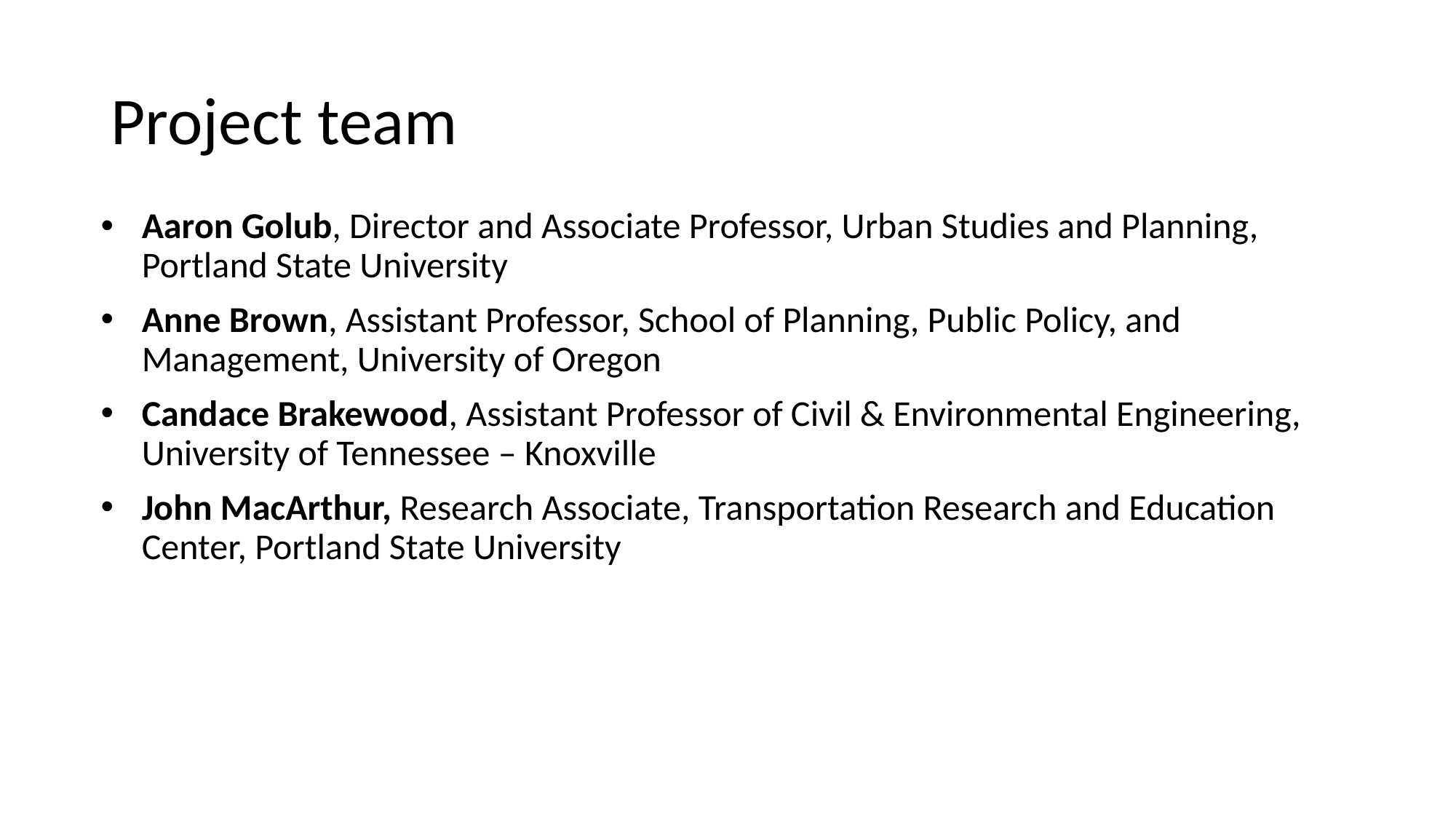

# Project team
Aaron Golub, Director and Associate Professor, Urban Studies and Planning, Portland State University
Anne Brown, Assistant Professor, School of Planning, Public Policy, and Management, University of Oregon
Candace Brakewood, Assistant Professor of Civil & Environmental Engineering, University of Tennessee – Knoxville
John MacArthur, Research Associate, Transportation Research and Education Center, Portland State University